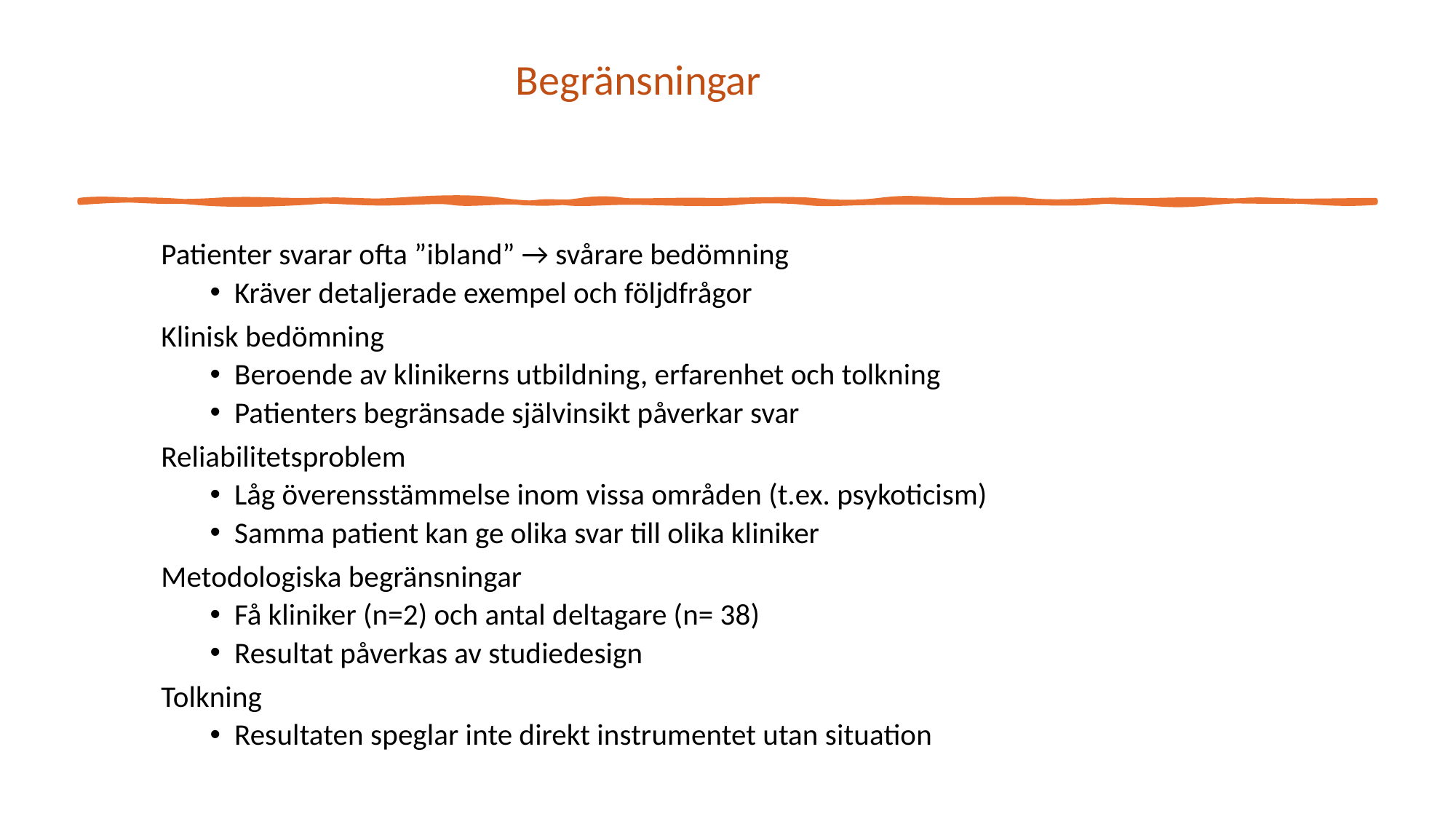

# Begränsningar

Patienter svarar ofta ”ibland” → svårare bedömning
Kräver detaljerade exempel och följdfrågor
Klinisk bedömning
Beroende av klinikerns utbildning, erfarenhet och tolkning
Patienters begränsade självinsikt påverkar svar
Reliabilitetsproblem
Låg överensstämmelse inom vissa områden (t.ex. psykoticism)
Samma patient kan ge olika svar till olika kliniker
Metodologiska begränsningar
Få kliniker (n=2) och antal deltagare (n= 38)
Resultat påverkas av studiedesign
Tolkning
Resultaten speglar inte direkt instrumentet utan situation